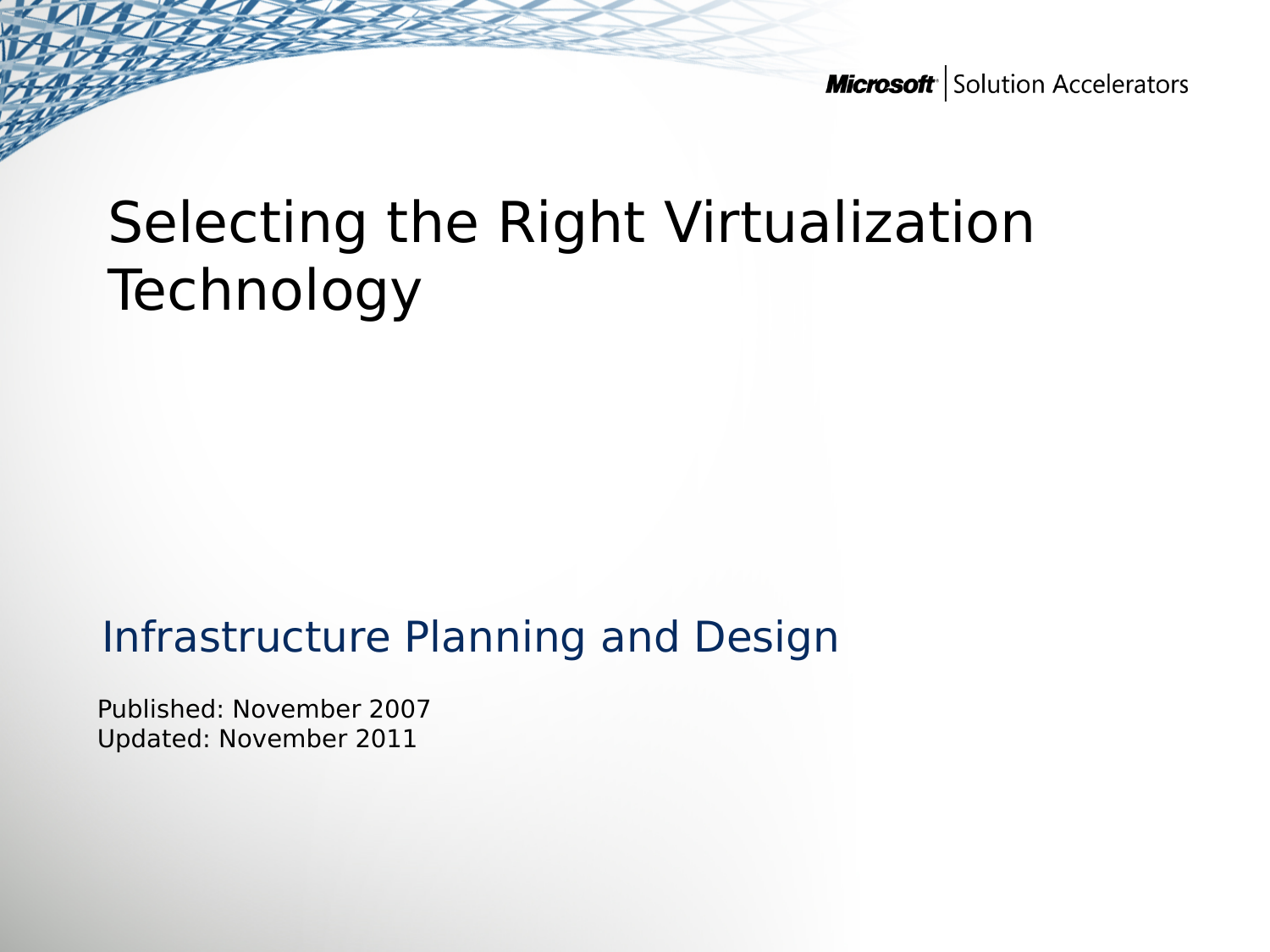

Selecting the Right Virtualization Technology
Infrastructure Planning and Design

Published: November 2007
Updated: November 2011